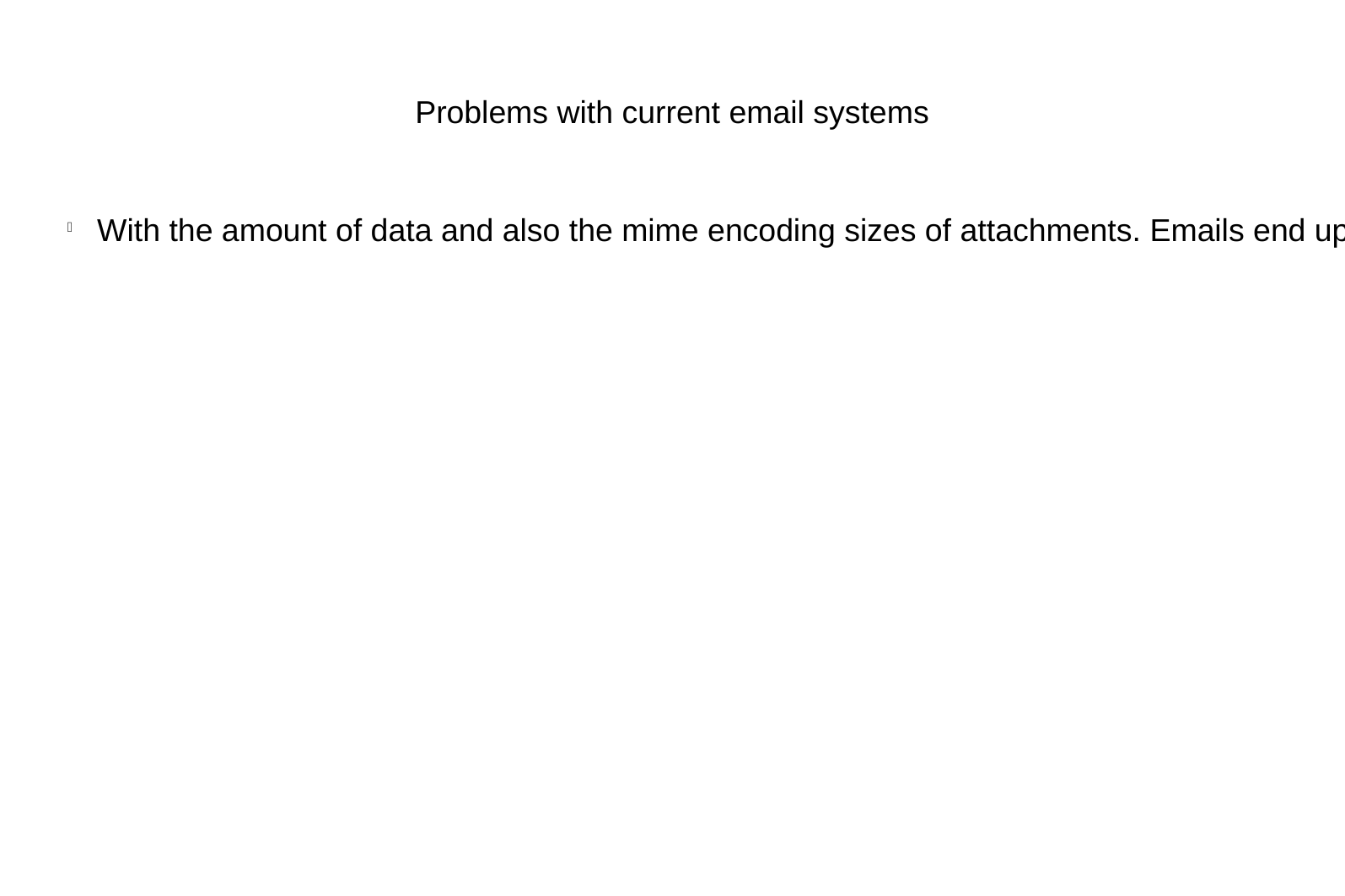

Problems with current email systems
With the amount of data and also the mime encoding sizes of attachments. Emails end up being HUGE. This is a lot of data for email servers to process. When implementing memory caching this becomes a problem when key value storage solutions only allow small bits of data ranging from 1-5kb sizes. So scalability of your email systems becomes costly. Email systems are also a loss to corporations costing them thousands of dollars if not millions to maintain and scale.